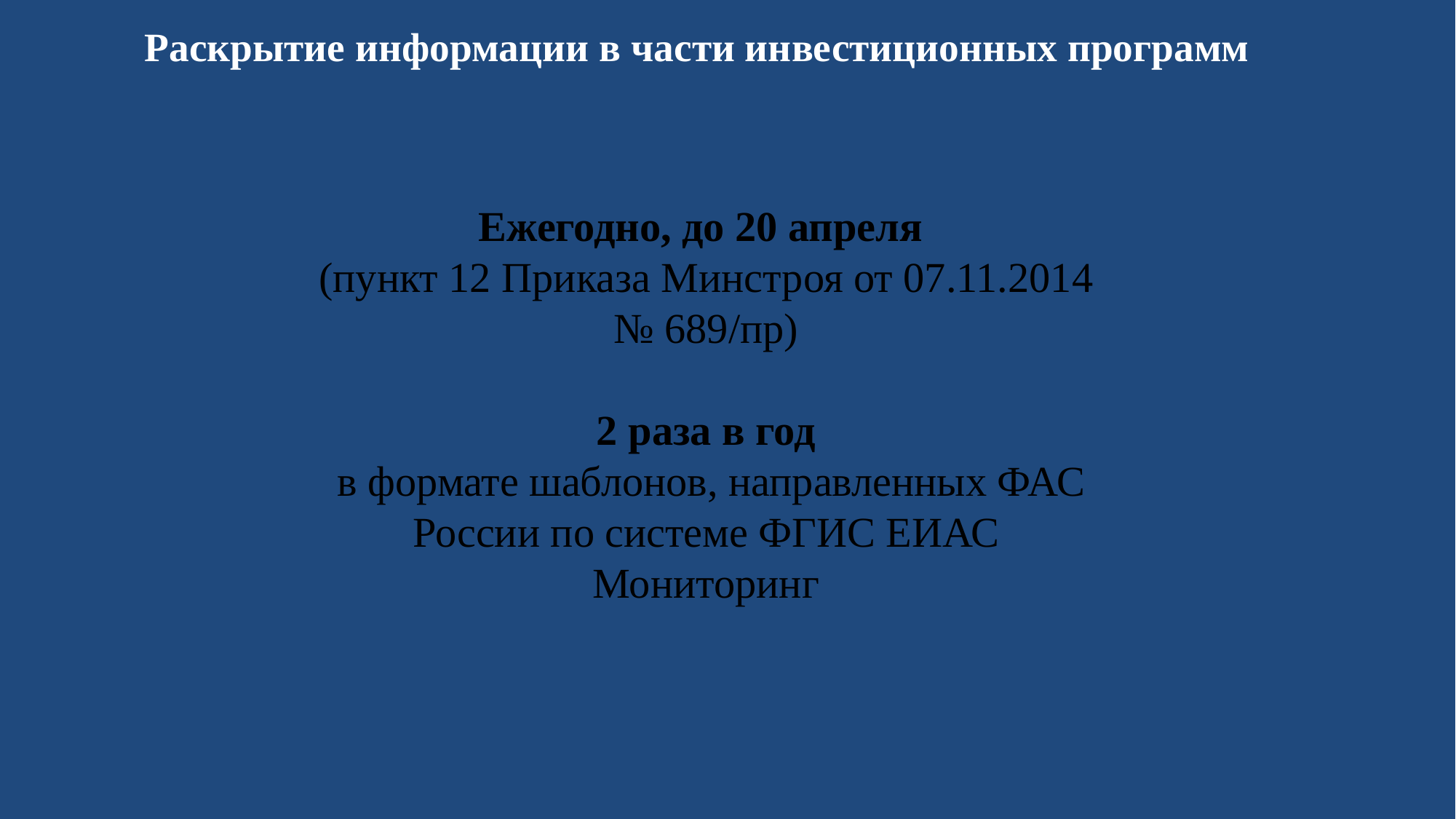

# Раскрытие информации в части инвестиционных программ
Ежегодно, до 20 апреля
(пункт 12 Приказа Минстроя от 07.11.2014 № 689/пр)

2 раза в год
 в формате шаблонов, направленных ФАС России по системе ФГИС ЕИАС Мониторинг